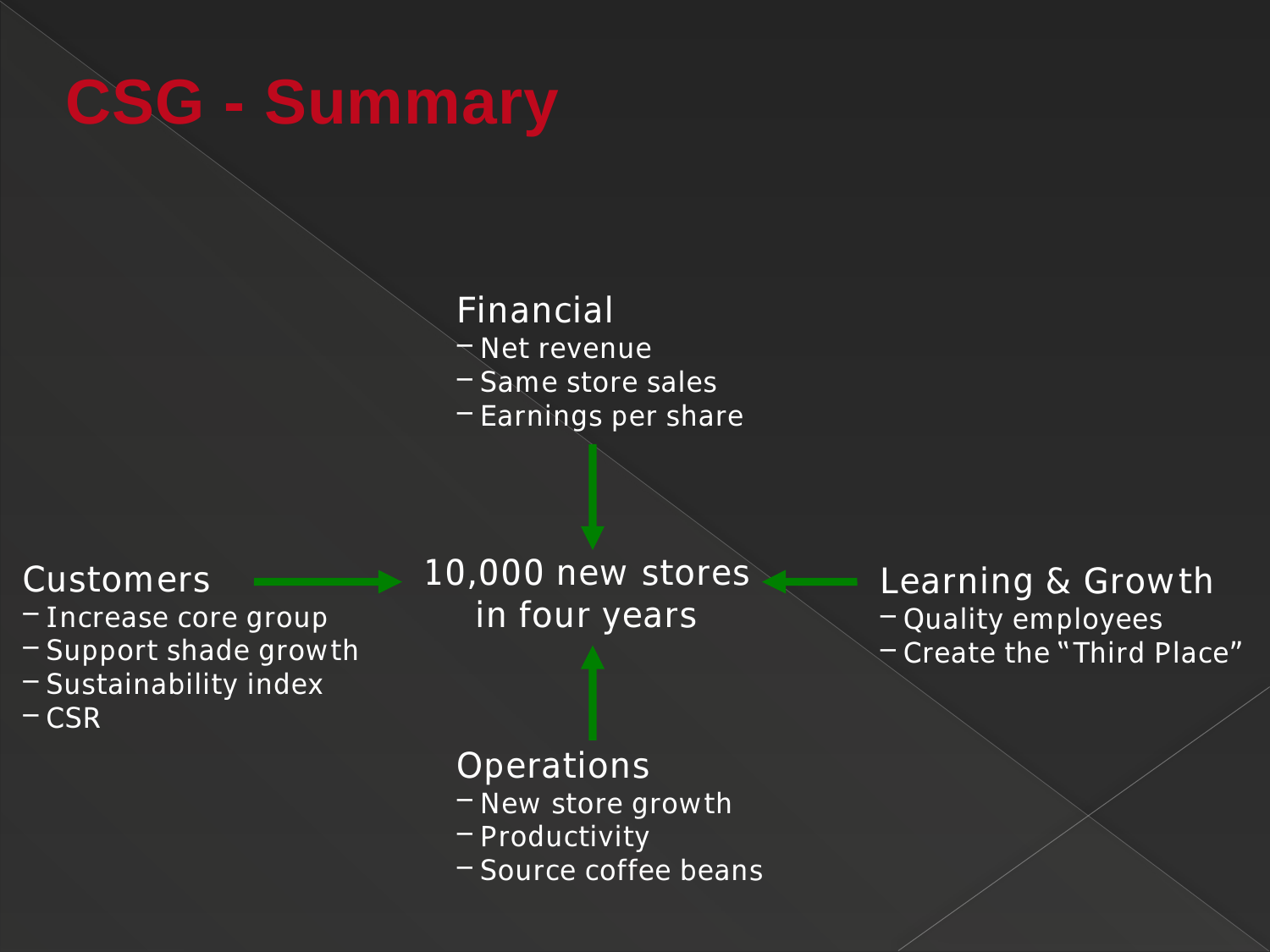

CSG - Summary
Financial
 Net revenue
 Same store sales
 Earnings per share

10,000 new stores
in four years
Customers
 Increase core group
 Support shade growth
 Sustainability index
 CSR
Learning & Growth
 Quality employees
 Create the “Third Place”

Operations
 New store growth
 Productivity
 Source coffee beans